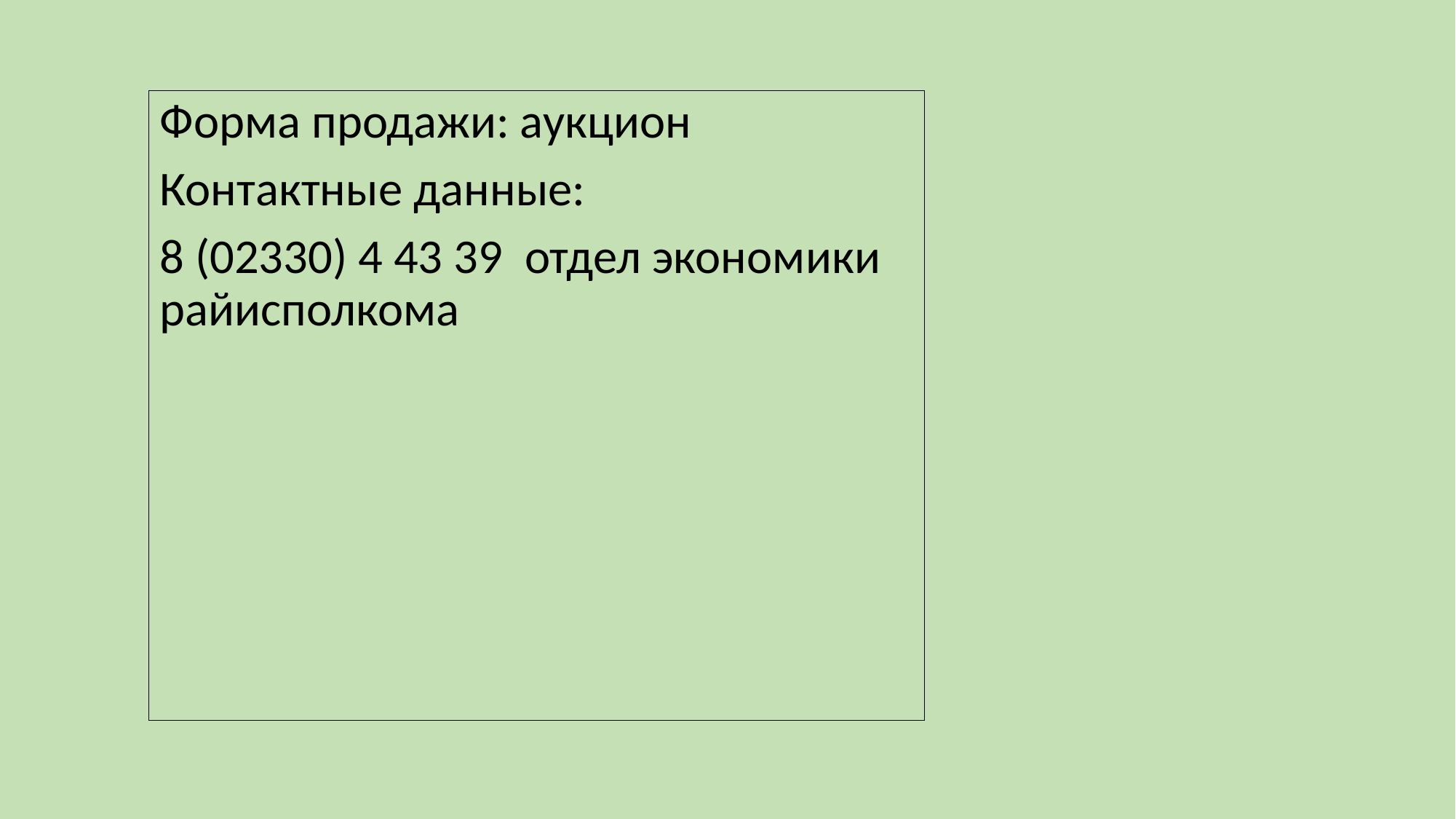

Форма продажи: аукцион
Контактные данные:
8 (02330) 4 43 39  отдел экономики райисполкома